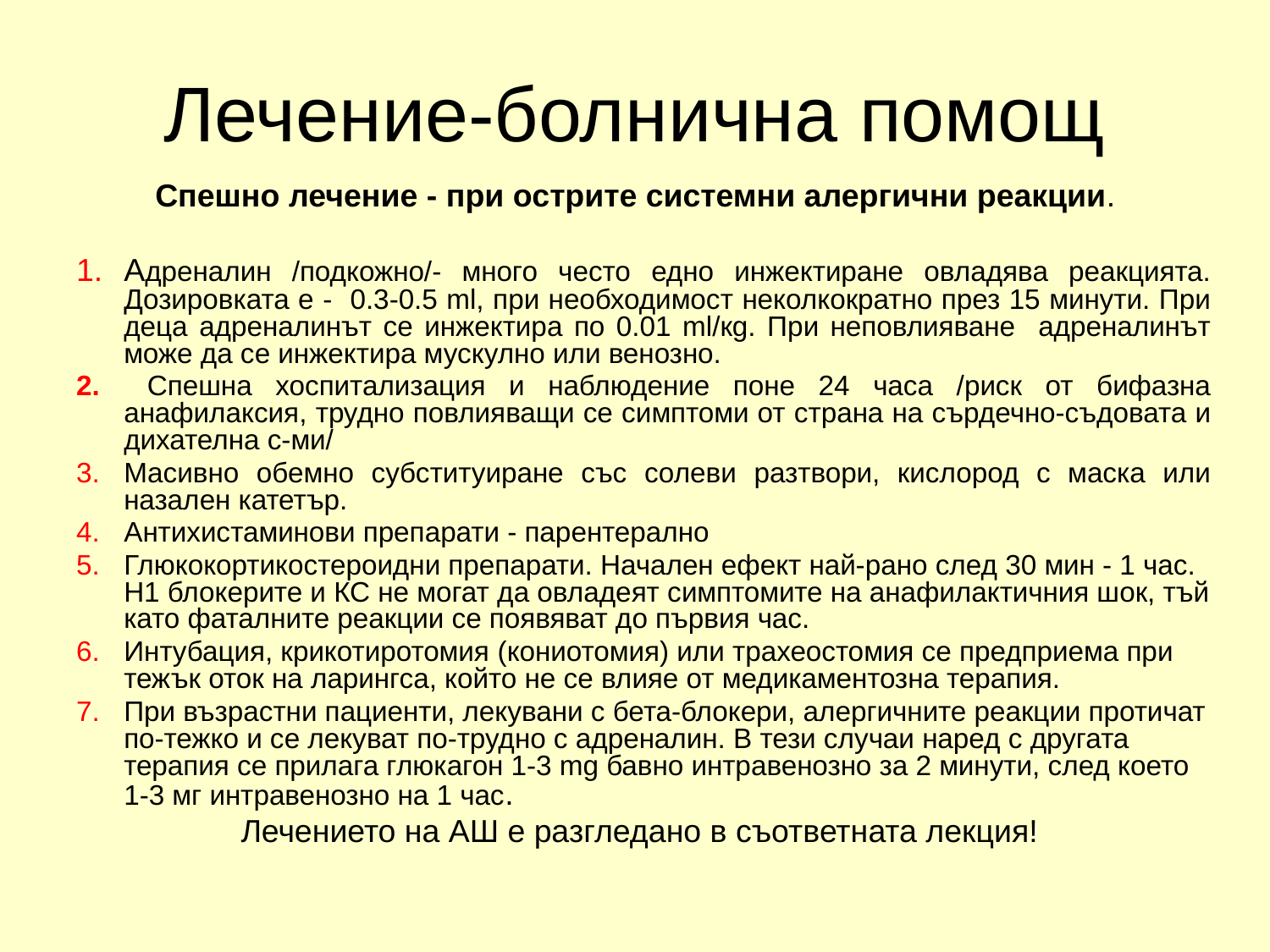

# Лечение-болнична помощ
Спешно лечение - при острите системни алергични реакции.
Адреналин /подкожно/- много често едно инжектиране овладява реакцията. Дозировката е -  0.3-0.5 ml, при необходимост неколкократно през 15 минути. При деца адреналинът се инжектира по 0.01 ml/кg. При неповлияване  адреналинът може да се инжектира мускулно или венозно.
 Спешна хоспитализация и наблюдение поне 24 часа /риск от бифазна анафилаксия, трудно повлияващи се симптоми от страна на сърдечно-съдовата и дихателна с-ми/
Масивно обемно субституиране със солеви разтвори, кислород с маска или назален катетър.
Антихистаминови препарати - парентерално
Глюкокортикостероидни препарати. Начален ефект най-рано след 30 мин - 1 час. Н1 блокерите и КС не могат да овладеят симптомите на анафилактичния шок, тъй като фаталните реакции се появяват до първия час.
Интубация, крикотиротомия (кониотомия) или трахеостомия се предприема при тежък оток на ларингса, който не се влияе от медикаментозна терапия.
При възрастни пациенти, лекувани с бета-блокери, алергичните реакции протичат по-тежко и се лекуват по-трудно с адреналин. В тези случаи наред с другата терапия се прилага глюкагон 1-3 mg бавно интравенозно за 2 минути, след което 1-3 мг интравенозно на 1 час.
Лечението на АШ е разгледано в съответната лекция!